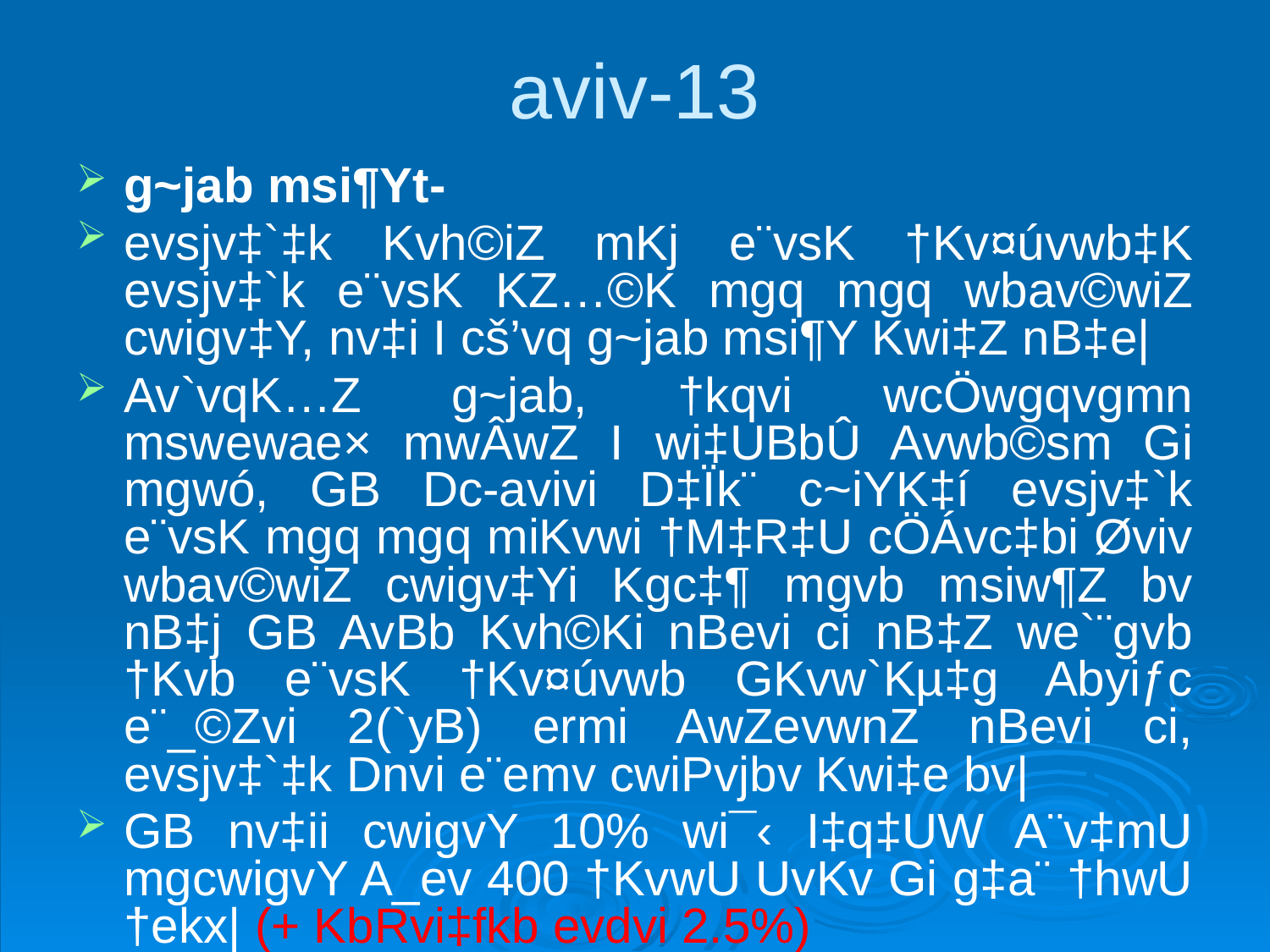

# aviv-13
g~jab msi¶Yt-
evsjv‡`‡k Kvh©iZ mKj e¨vsK †Kv¤úvwb‡K evsjv‡`k e¨vsK KZ…©K mgq mgq wbav©wiZ cwigv‡Y, nv‡i I cš’vq g~jab msi¶Y Kwi‡Z nB‡e|
Av`vqK…Z g~jab, †kqvi wcÖwgqvgmn mswewae× mwÂwZ I wi‡UBbÛ Avwb©sm Gi mgwó, GB Dc-avivi D‡Ïk¨ c~iYK‡í evsjv‡`k e¨vsK mgq mgq miKvwi †M‡R‡U cÖÁvc‡bi Øviv wbav©wiZ cwigv‡Yi Kgc‡¶ mgvb msiw¶Z bv nB‡j GB AvBb Kvh©Ki nBevi ci nB‡Z we`¨gvb †Kvb e¨vsK †Kv¤úvwb GKvw`Kµ‡g Abyiƒc e¨_©Zvi 2(`yB) ermi AwZevwnZ nBevi ci, evsjv‡`‡k Dnvi e¨emv cwiPvjbv Kwi‡e bv|
GB nv‡ii cwigvY 10% wi¯‹ I‡q‡UW A¨v‡mU mgcwigvY A_ev 400 †KvwU UvKv Gi g‡a¨ †hwU †ekx| (+ KbRvi‡fkb evdvi 2.5%)